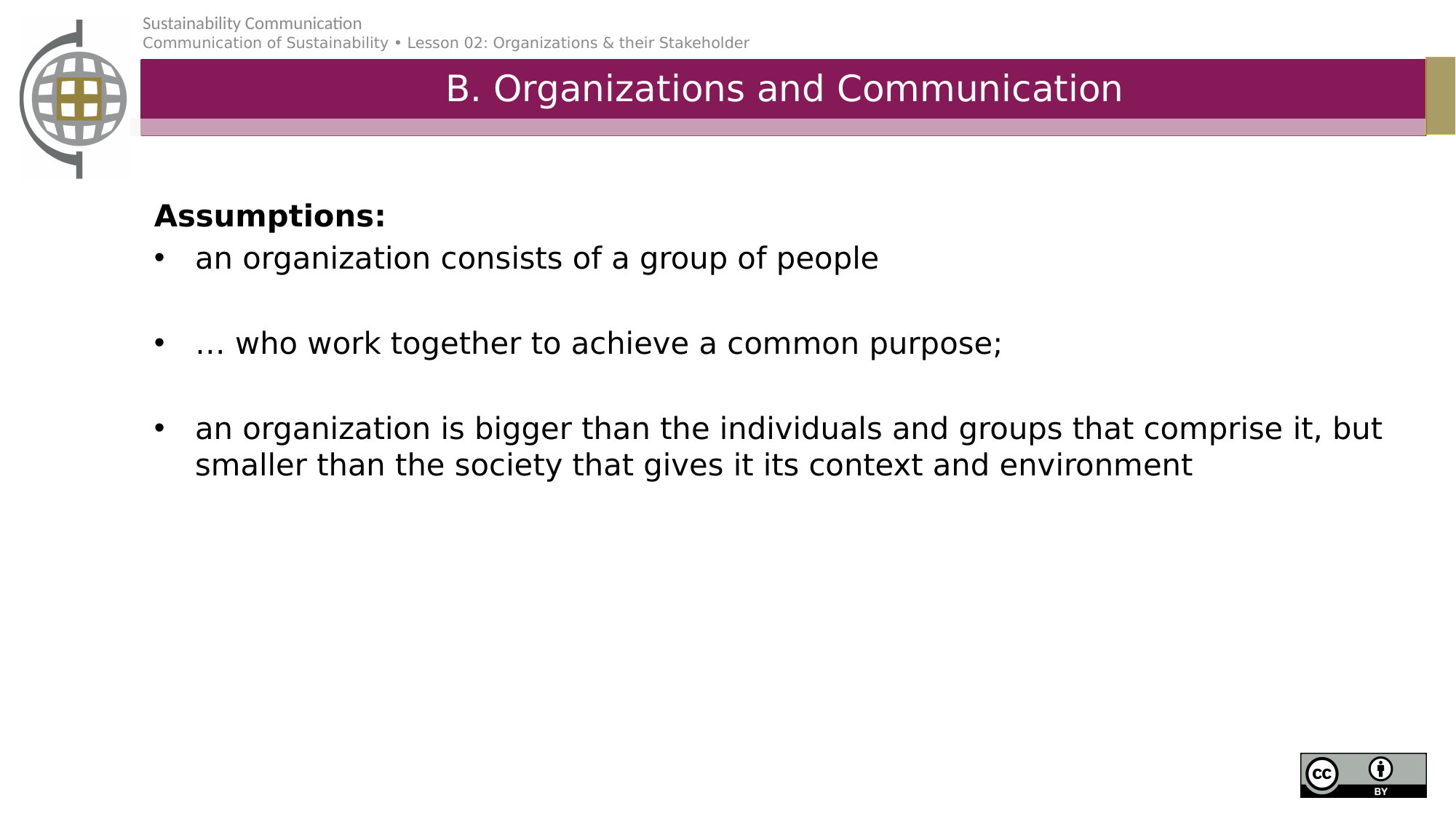

# B. Organizations and Communication
Assumptions:
an organization consists of a group of people

… who work together to achieve a common purpose;

an organization is bigger than the individuals and groups that comprise it, but smaller than the society that gives it its context and environment